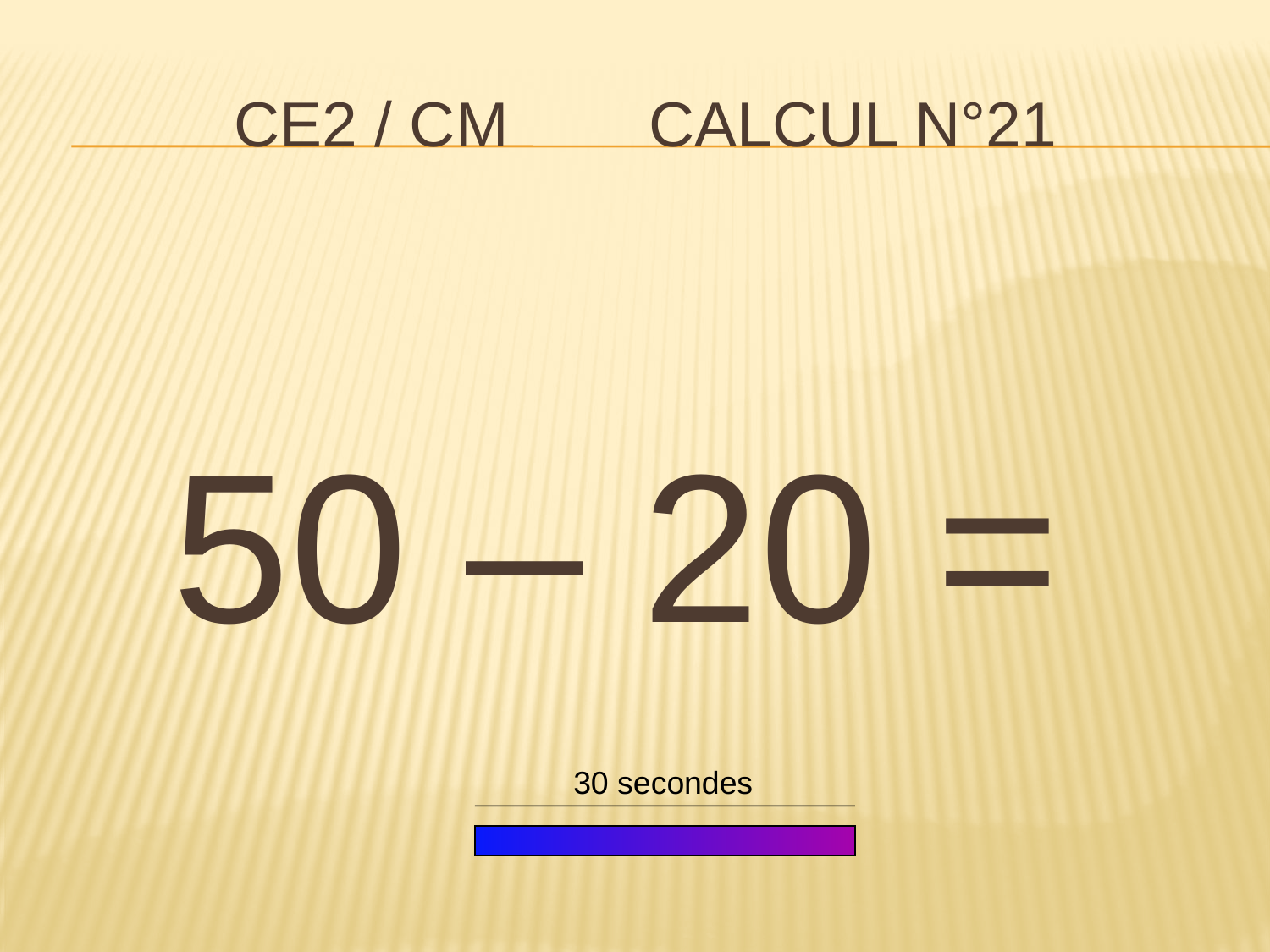

# CE2 / CM        Calcul n°21

50 – 20 =
30 secondes